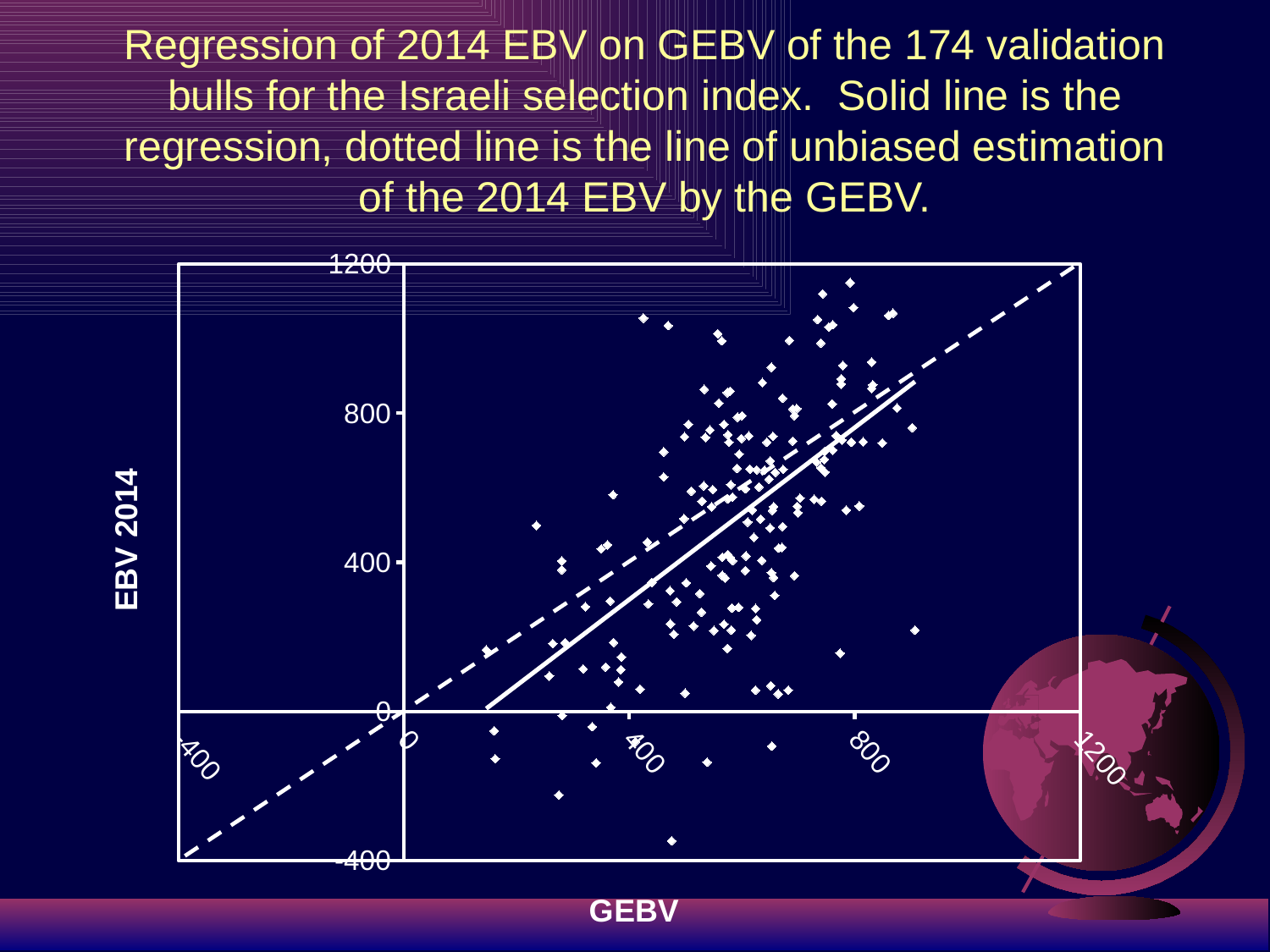

# Regression of 2014 EBV on GEBV of the 174 validation bulls for the Israeli selection index.  Solid line is the regression, dotted line is the line of unbiased estimation of the 2014 EBV by the GEBV.

### Chart

| Category |  |
|---|---|